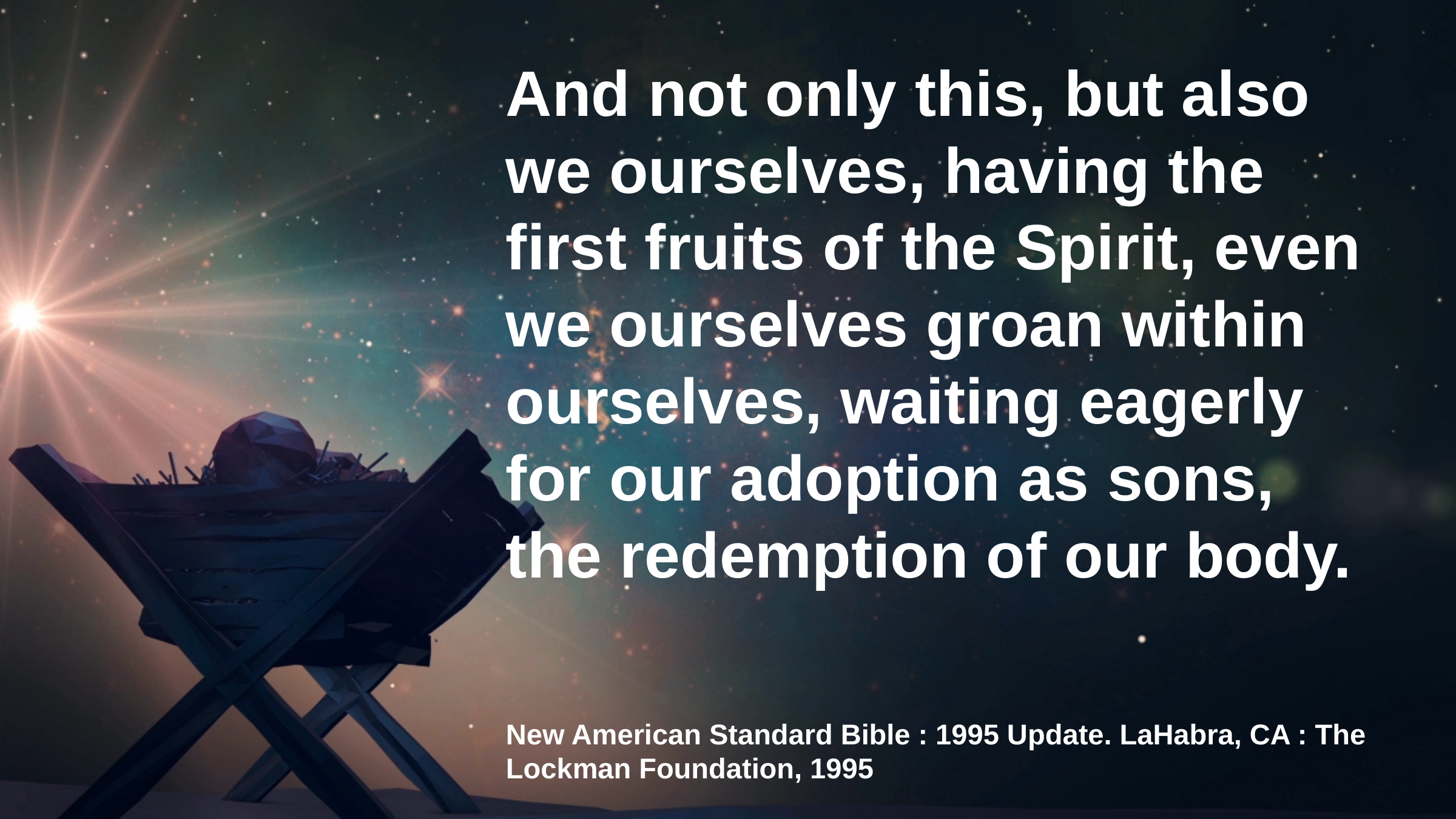

And not only this, but also we ourselves, having the first fruits of the Spirit, even we ourselves groan within ourselves, waiting eagerly for our adoption as sons, the redemption of our body.

New American Standard Bible : 1995 Update. LaHabra, CA : The Lockman Foundation, 1995